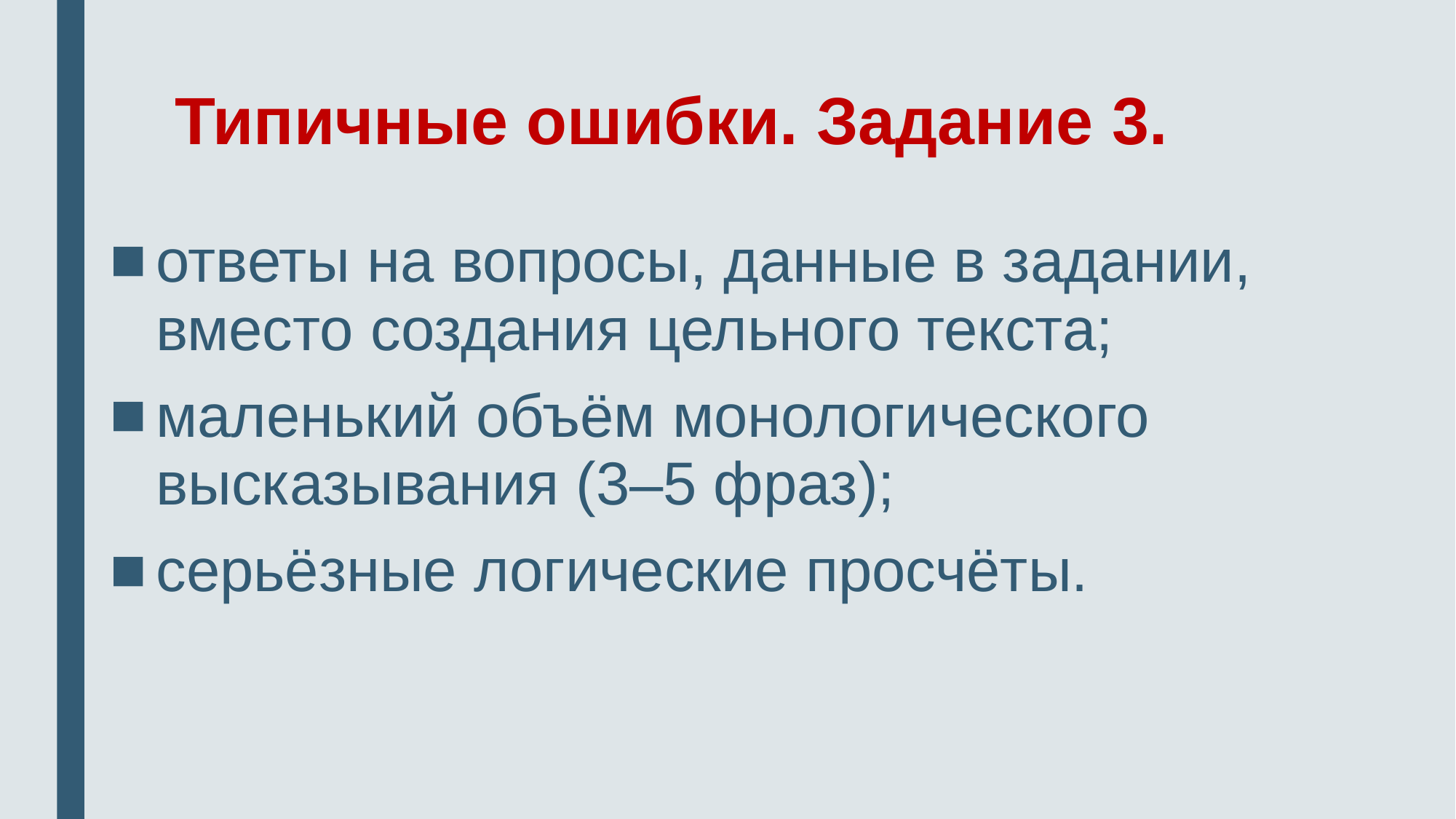

# Типичные ошибки. Задание 3.
ответы на вопросы, данные в задании, вместо создания цельного текста;
маленький объём монологического высказывания (3–5 фраз);
серьёзные логические просчёты.